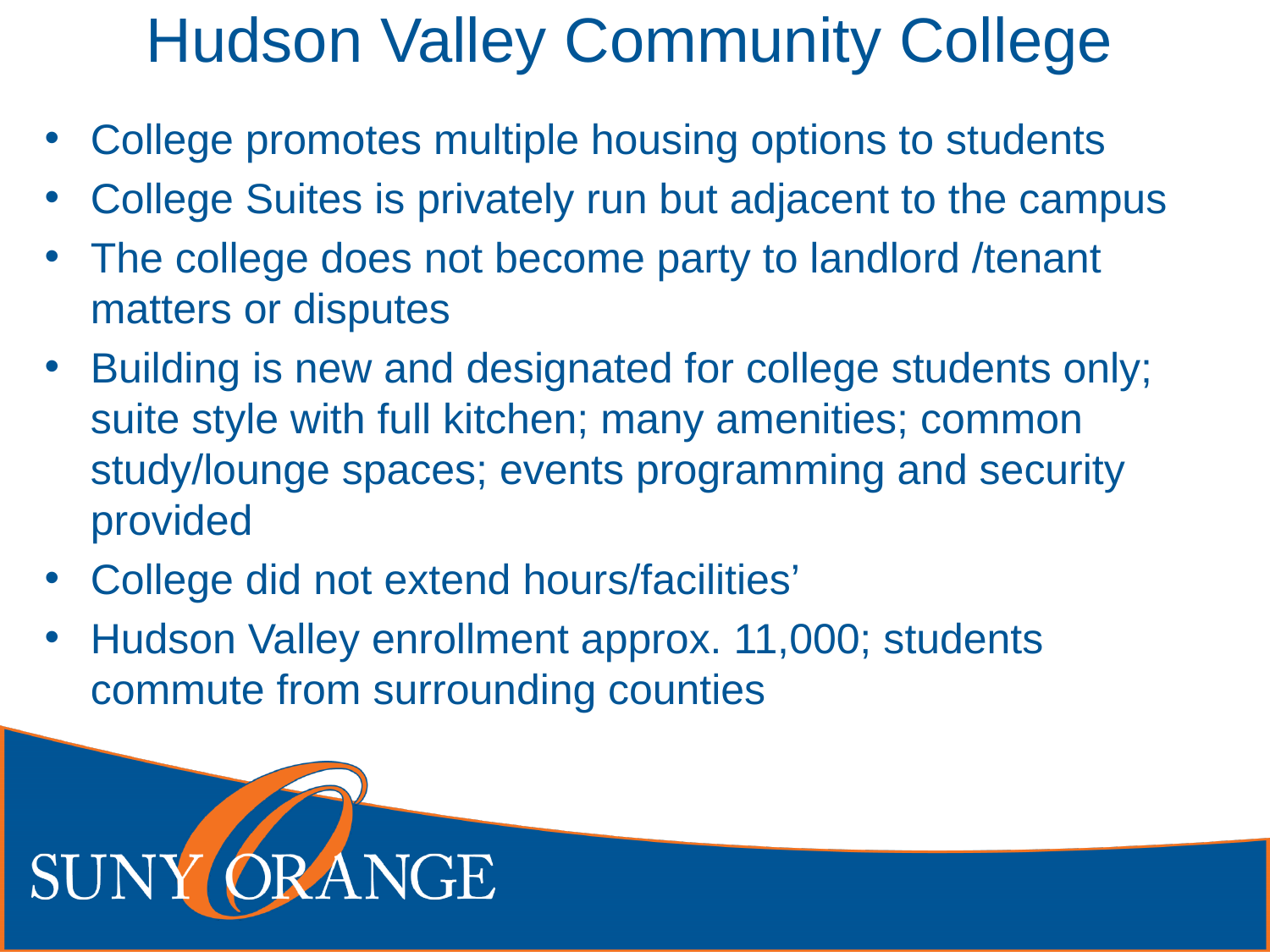

# Hudson Valley Community College
College promotes multiple housing options to students
College Suites is privately run but adjacent to the campus
The college does not become party to landlord /tenant matters or disputes
Building is new and designated for college students only; suite style with full kitchen; many amenities; common study/lounge spaces; events programming and security provided
College did not extend hours/facilities’
Hudson Valley enrollment approx. 11,000; students commute from surrounding counties